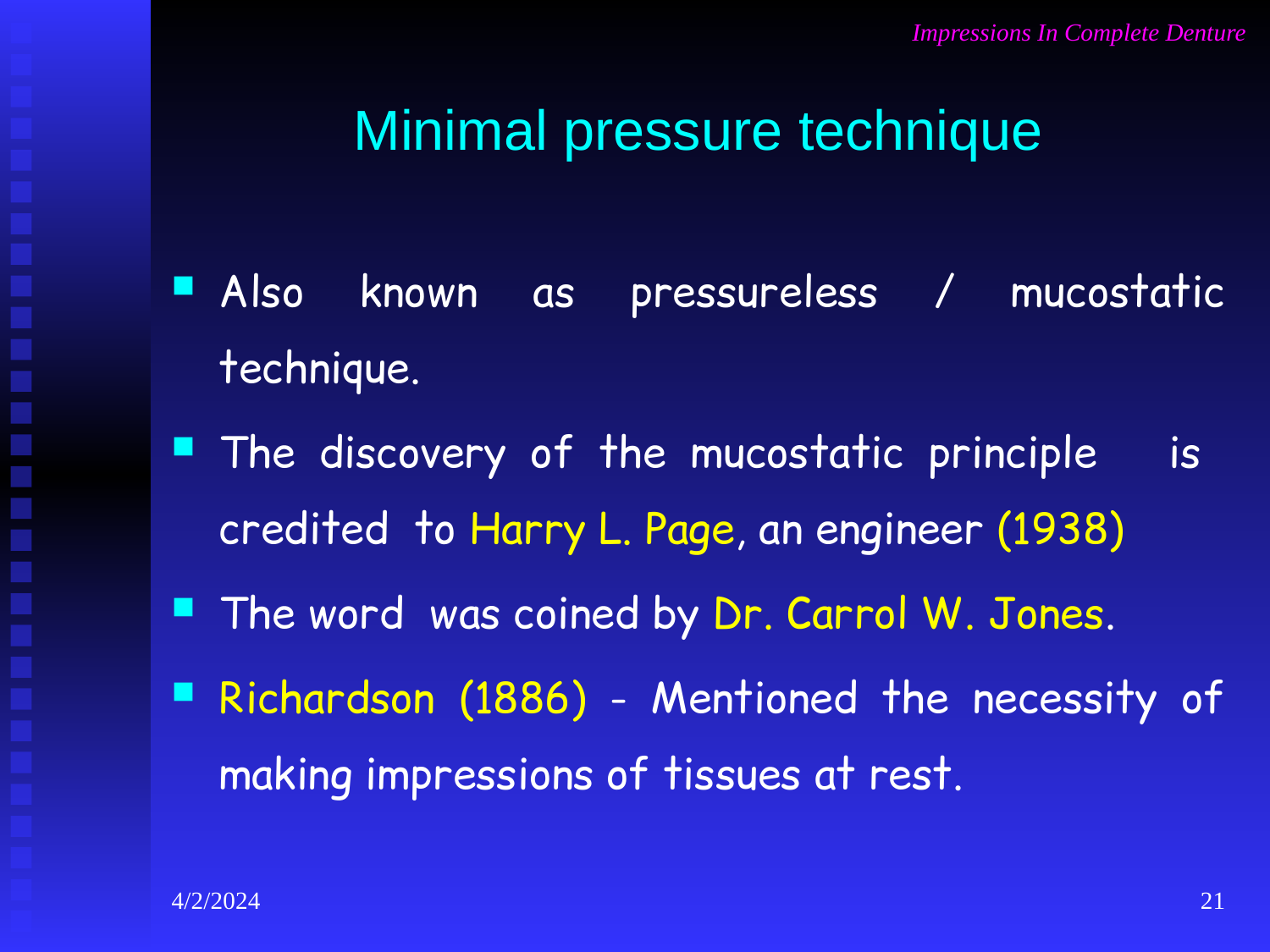

Impressions In Complete Denture
# Minimal pressure technique
Also known as pressureless / mucostatic technique.
The discovery of the mucostatic principle   is  credited  to Harry L. Page, an engineer (1938)
The word  was coined by Dr. Carrol W. Jones.
Richardson (1886) - Mentioned the necessity of making impressions of tissues at rest.

4/2/2024
21